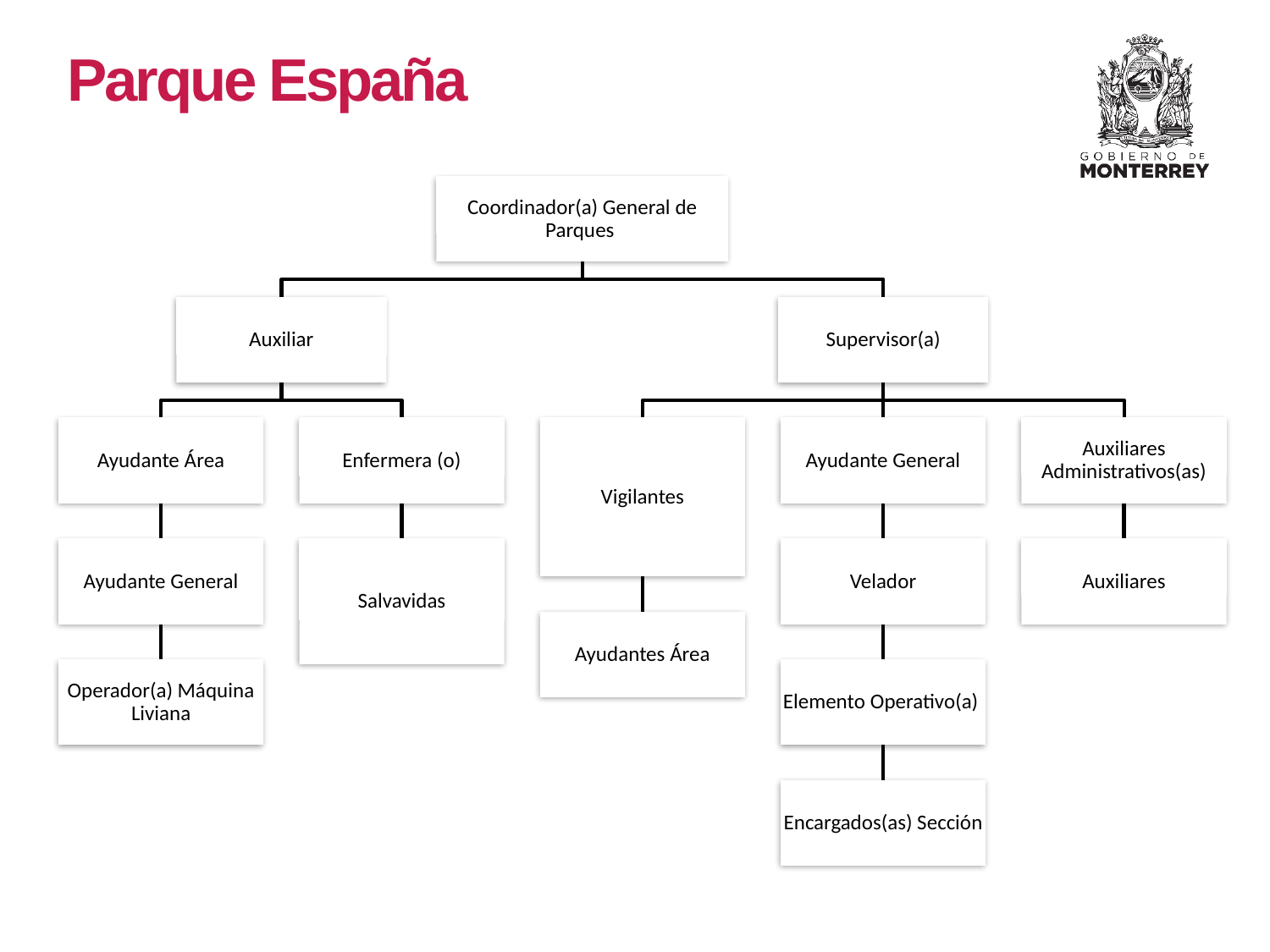

Parque España
Coordinador(a) General de Parques
Auxiliar
Ayudante Área
Ayudante General
Operador(a) Máquina Liviana
Enfermera (o)
Salvavidas
Supervisor(a)
Vigilantes
Ayudantes Área
Ayudante General
Velador
Elemento Operativo(a)
Encargados(as) Sección
Auxiliares Administrativos(as)
Auxiliares